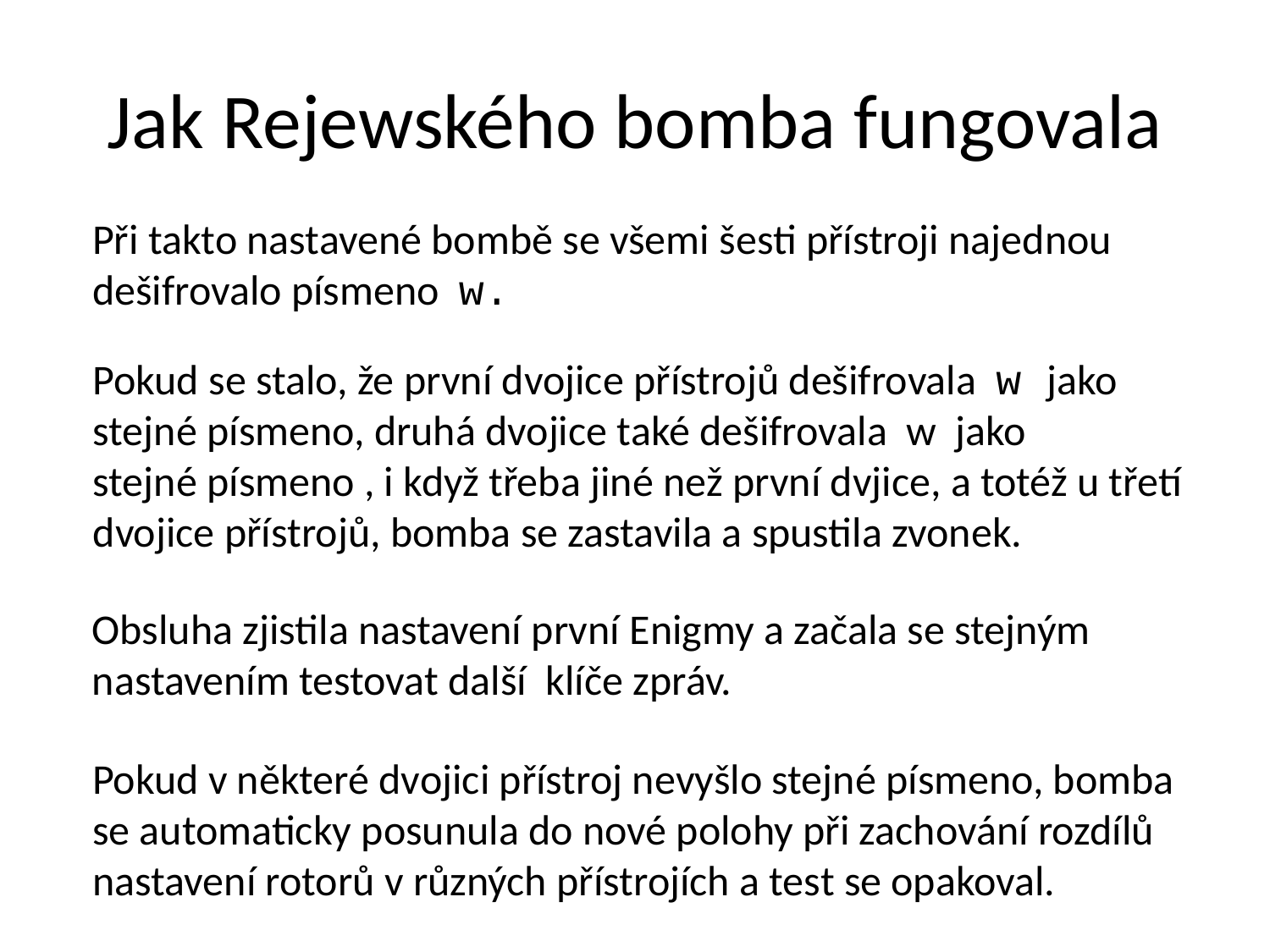

# Jak Rejewského bomba fungovala
Při takto nastavené bombě se všemi šesti přístroji najednou
dešifrovalo písmeno  w.
Pokud se stalo, že první dvojice přístrojů dešifrovala  w jako
stejné písmeno, druhá dvojice také dešifrovala  w  jako
stejné písmeno , i když třeba jiné než první dvjice, a totéž u třetí
dvojice přístrojů, bomba se zastavila a spustila zvonek.
Obsluha zjistila nastavení první Enigmy a začala se stejným
nastavením testovat další  klíče zpráv.
Pokud v některé dvojici přístroj nevyšlo stejné písmeno, bomba
se automaticky posunula do nové polohy při zachování rozdílů
nastavení rotorů v různých přístrojích a test se opakoval.